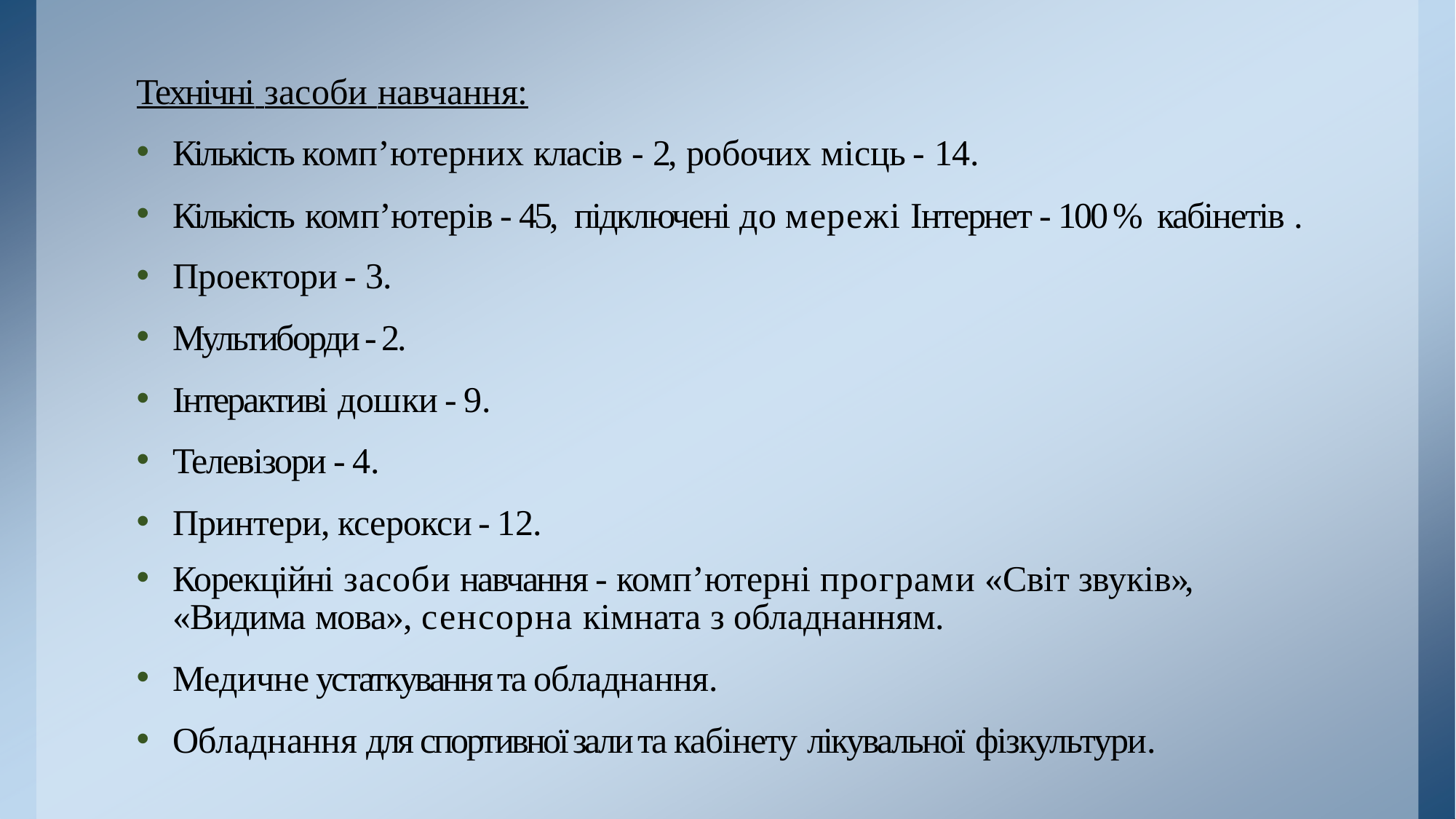

Технічні засоби навчання:
Кількість комп’ютерних класів - 2, робочих місць - 14.
Кількість комп’ютерів - 45,  підключені до мережі Інтернет - 100 %  кабінетів .
Проектори - 3.
Мультиборди - 2.
Інтерактиві дошки - 9.
Телевізори - 4.
Принтери, ксерокси - 12.
Корекційні засоби навчання - комп’ютерні програми «Світ звуків», «Видима мова», сенсорна кімната з обладнанням.
Медичне устаткування та обладнання.
Обладнання для спортивної зали та кабінету лікувальної фізкультури.